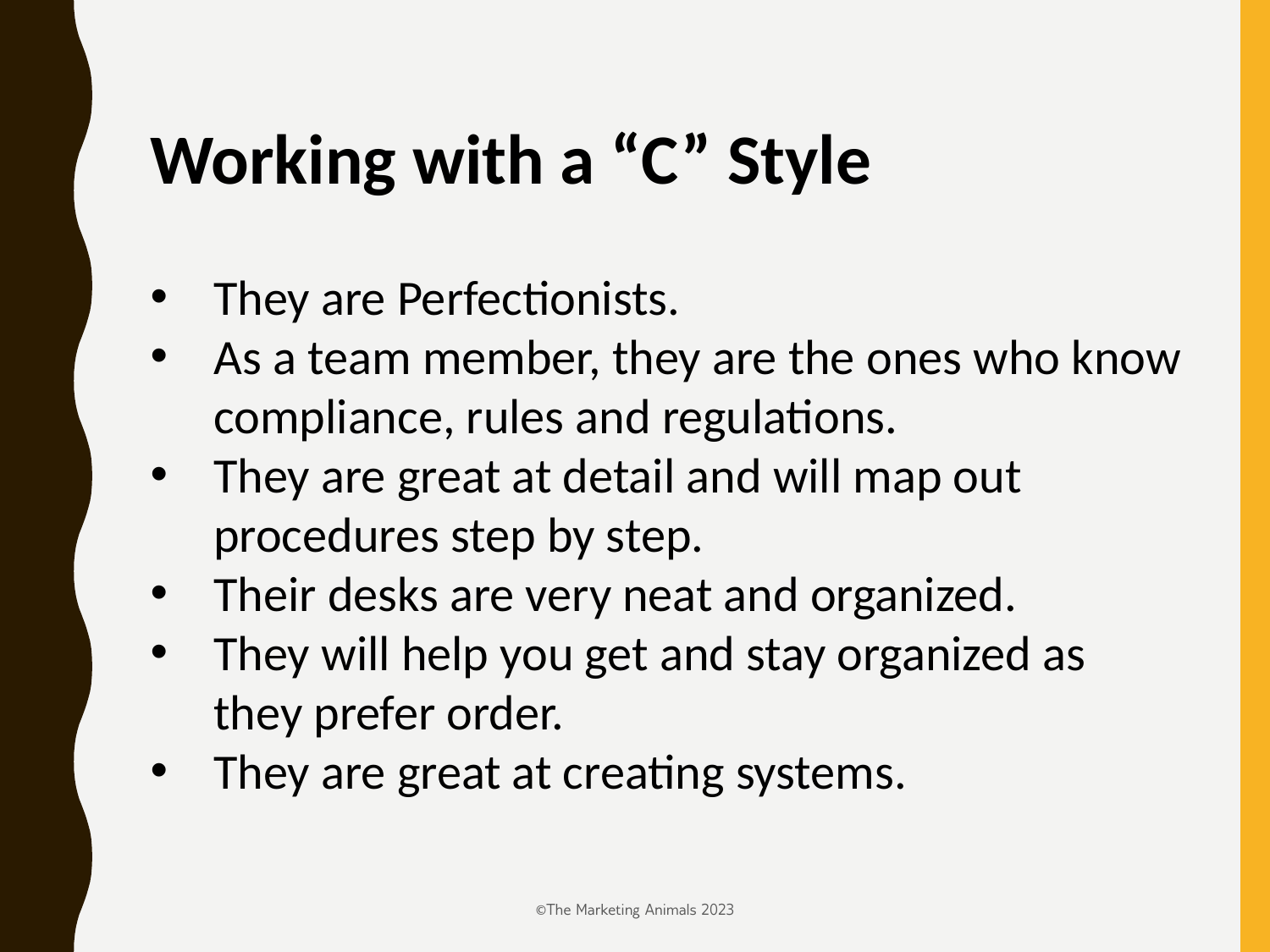

Working with a “C” Style

They are Perfectionists.
As a team member, they are the ones who know compliance, rules and regulations.
They are great at detail and will map out procedures step by step.
Their desks are very neat and organized.
They will help you get and stay organized as they prefer order.
They are great at creating systems.
©The Marketing Animals 2023